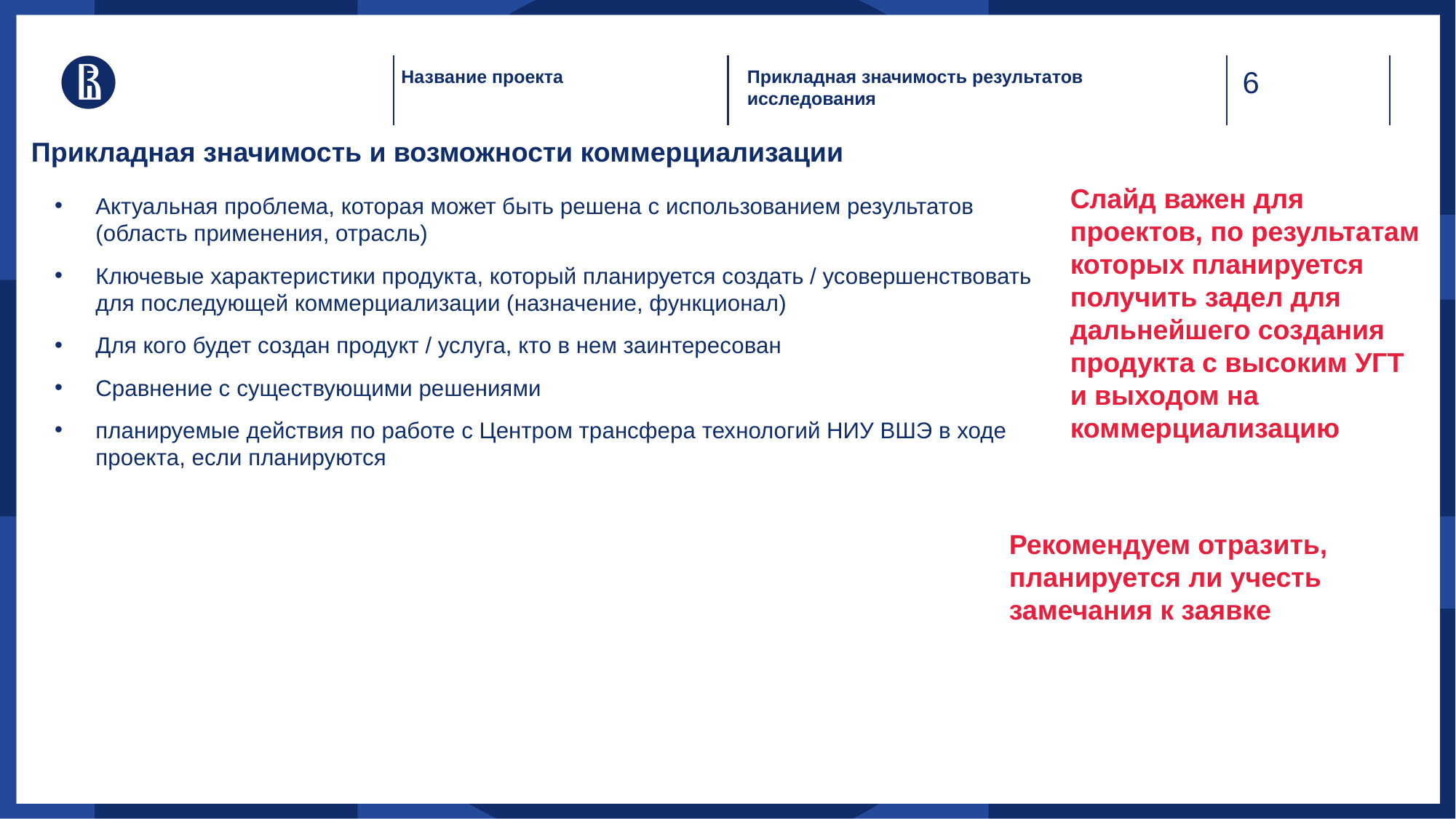

Название проекта
Прикладная значимость результатов исследования
Прикладная значимость и возможности коммерциализации
Слайд важен для проектов, по результатам которых планируется получить задел для дальнейшего создания продукта с высоким УГТ и выходом на коммерциализацию
Актуальная проблема, которая может быть решена с использованием результатов (область применения, отрасль)
Ключевые характеристики продукта, который планируется создать / усовершенствовать для последующей коммерциализации (назначение, функционал)
Для кого будет создан продукт / услуга, кто в нем заинтересован
Сравнение с существующими решениями
планируемые действия по работе с Центром трансфера технологий НИУ ВШЭ в ходе проекта, если планируются
Рекомендуем отразить, планируется ли учесть замечания к заявке